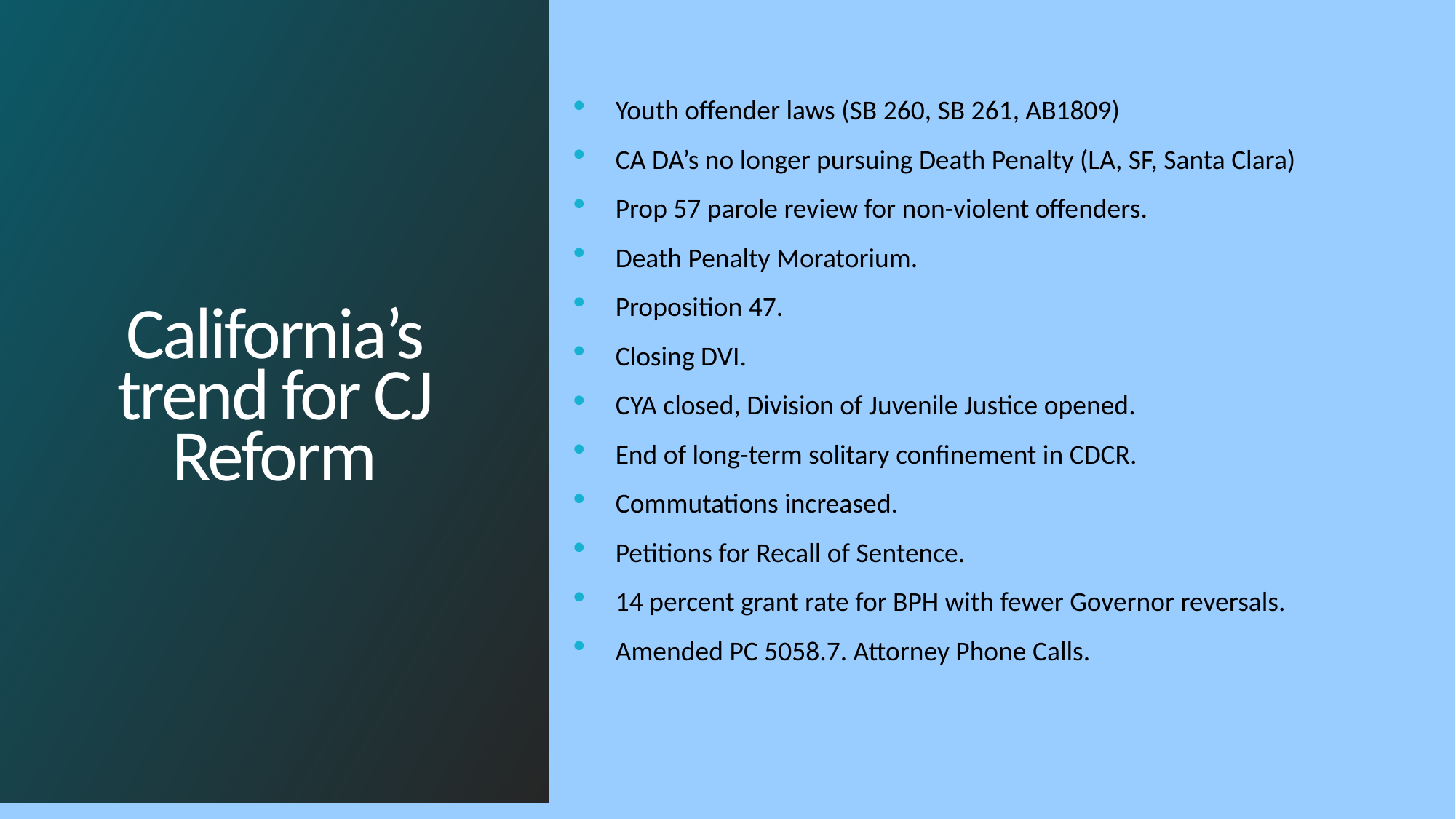

# California’s trend for CJ Reform
Youth offender laws (SB 260, SB 261, AB1809)
CA DA’s no longer pursuing Death Penalty (LA, SF, Santa Clara)
Prop 57 parole review for non-violent offenders.
Death Penalty Moratorium.
Proposition 47.
Closing DVI.
CYA closed, Division of Juvenile Justice opened.
End of long-term solitary confinement in CDCR.
Commutations increased.
Petitions for Recall of Sentence.
14 percent grant rate for BPH with fewer Governor reversals.
Amended PC 5058.7. Attorney Phone Calls.